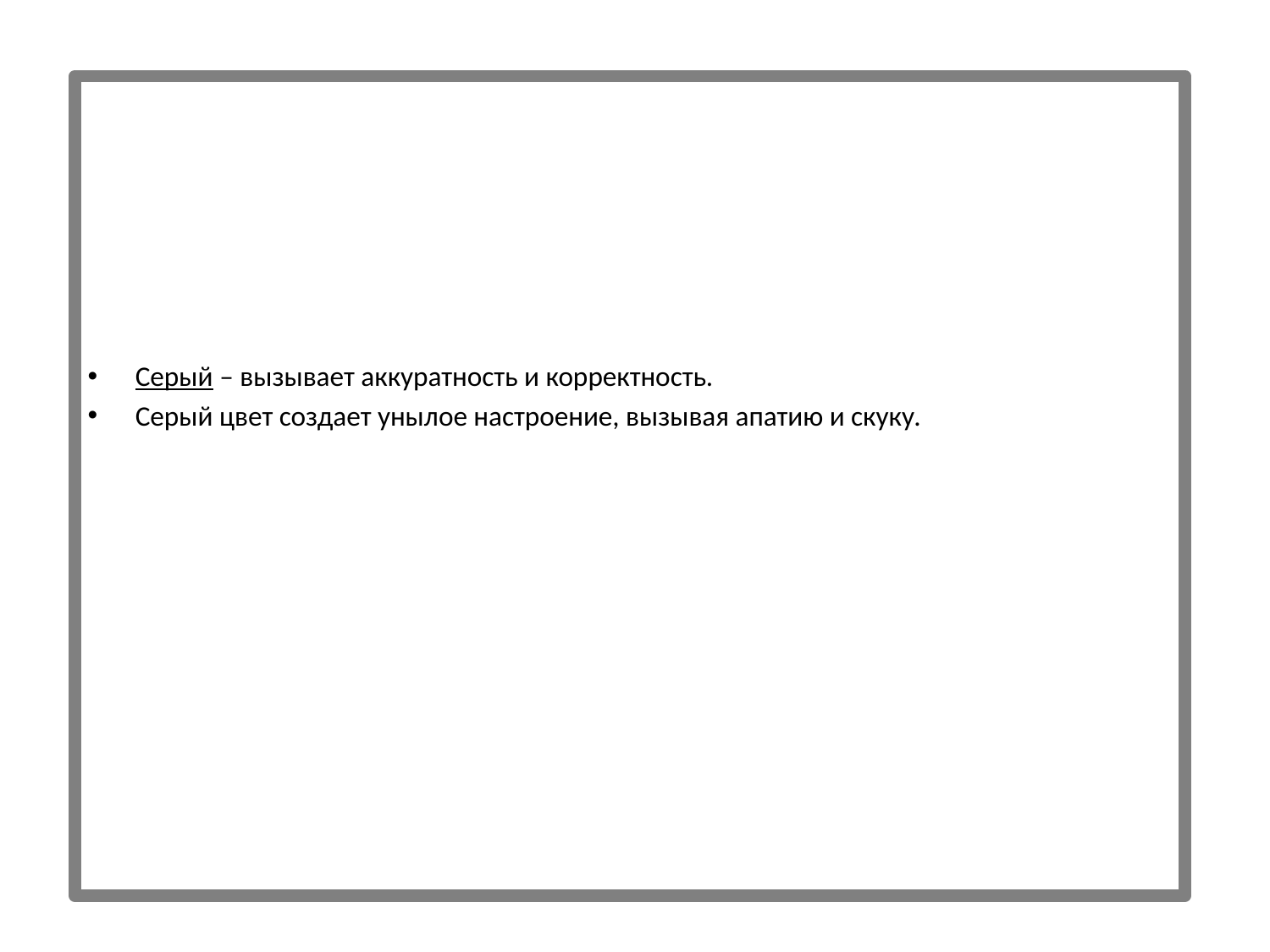

#

Серый – вызывает аккуратность и корректность.
Серый цвет создает унылое настроение, вызывая апатию и скуку.